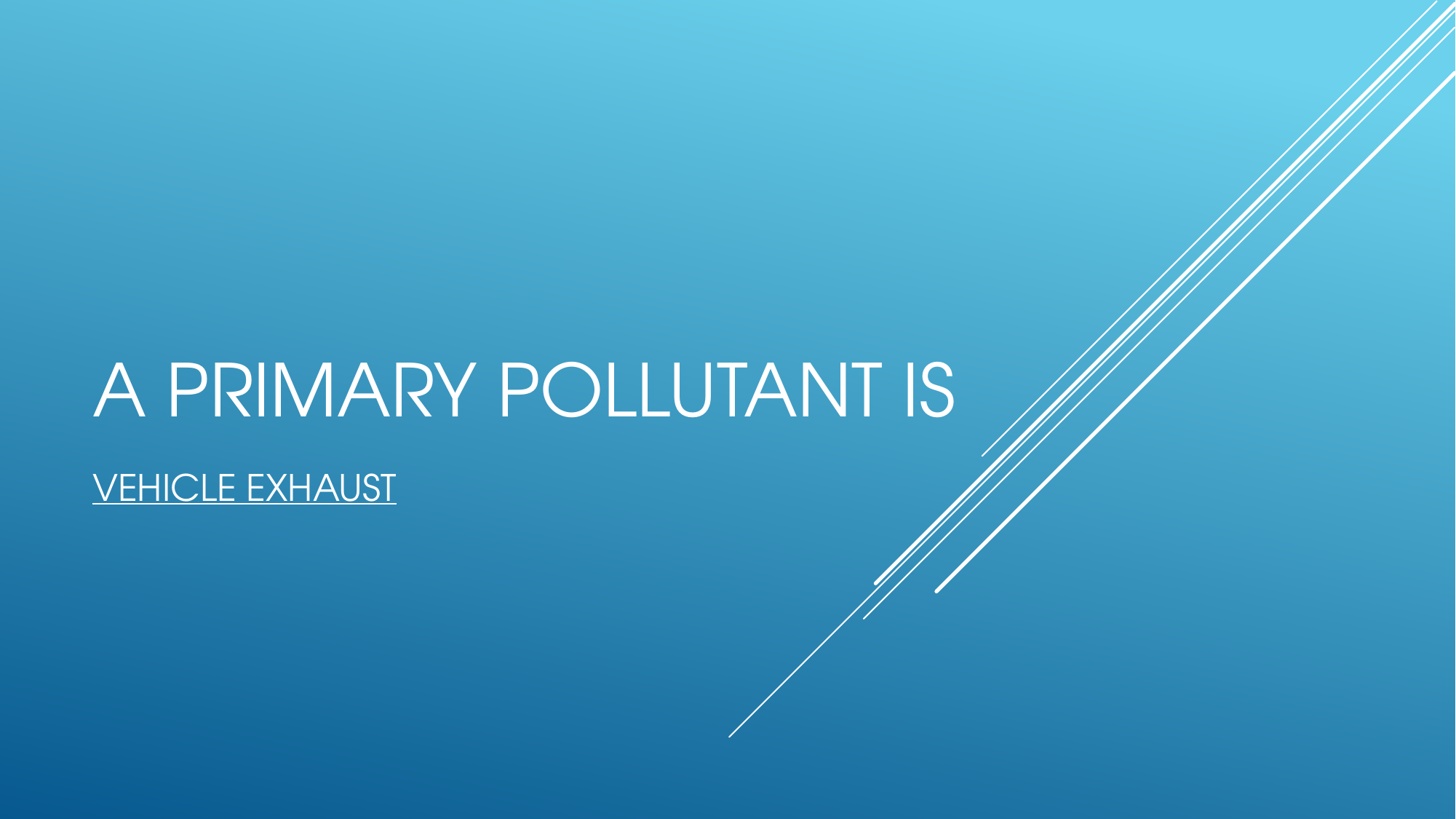

# A primary pollutant is
vehicle exhaust